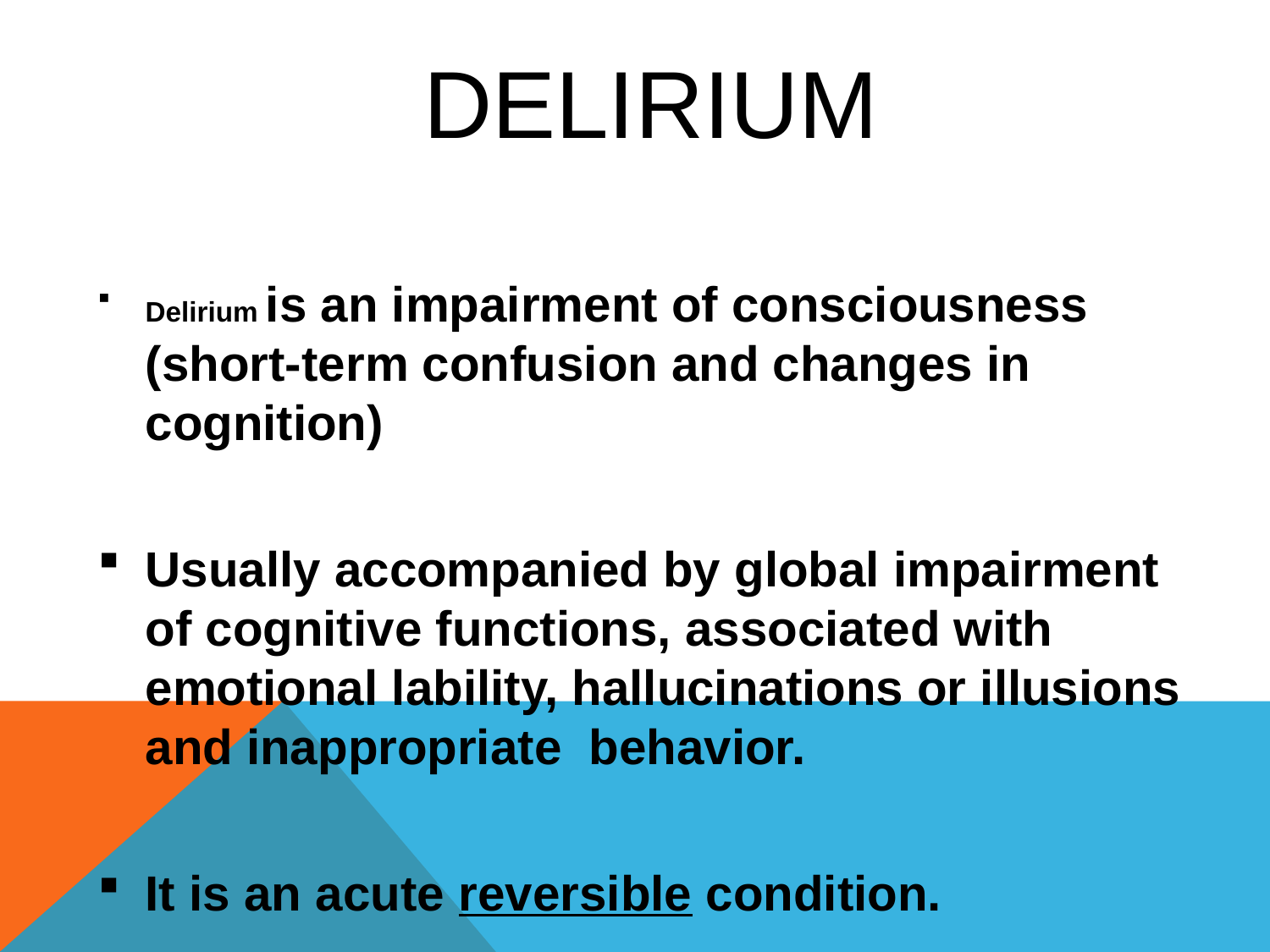

# Delirium
Delirium is an impairment of consciousness (short-term confusion and changes in cognition)

Usually accompanied by global impairment of cognitive functions, associated with emotional lability, hallucinations or illusions and inappropriate  behavior.

It is an acute reversible condition.